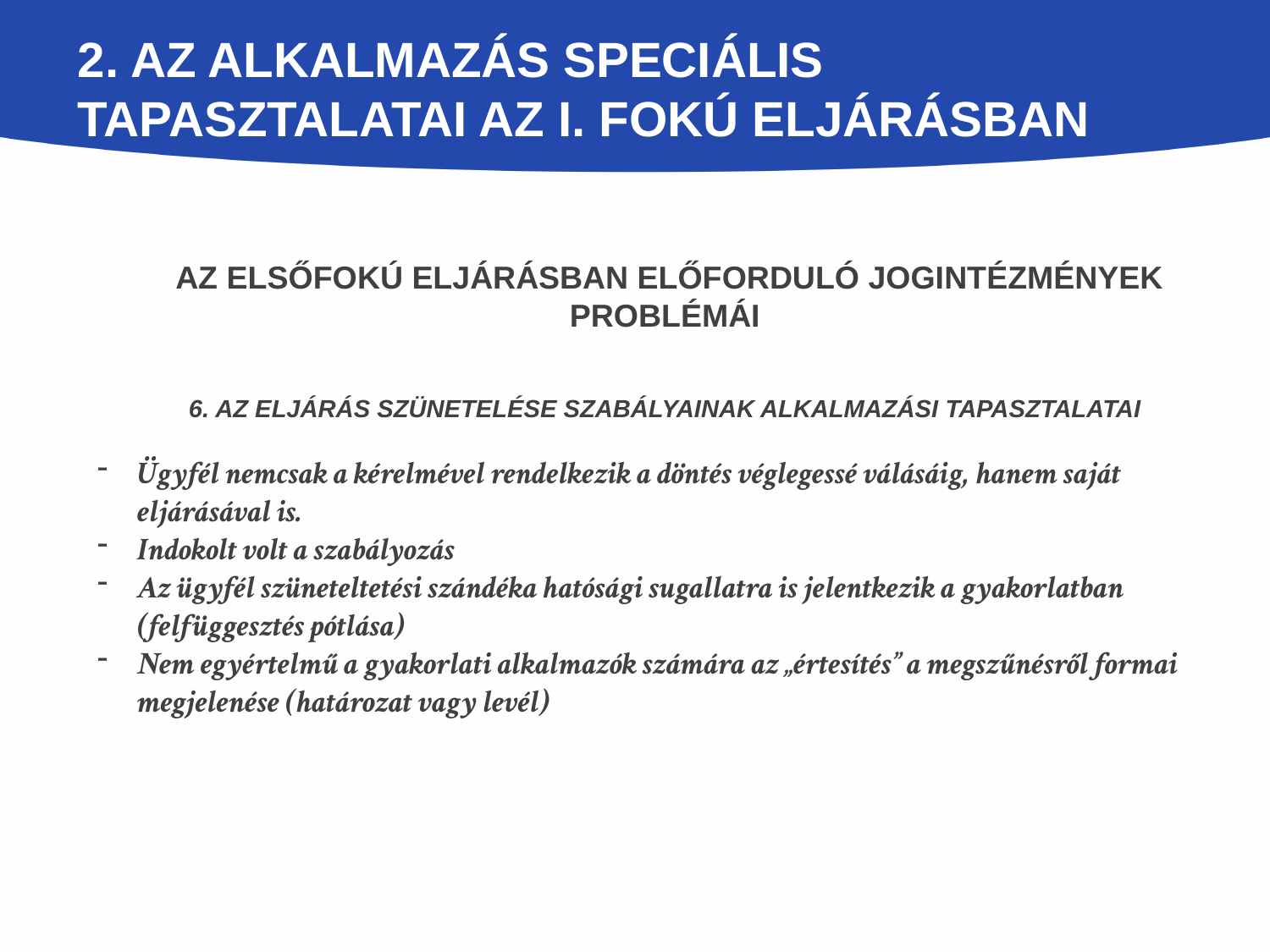

# 2. Az alkalmazás speciális tapasztalatai az I. fokú eljárásban
 Az elsőfokú eljárásban előforduló jogintézmények problémái

6. Az eljárás szünetelése szabályainak alkalmazási tapasztalatai

Ügyfél nemcsak a kérelmével rendelkezik a döntés véglegessé válásáig, hanem saját eljárásával is.
Indokolt volt a szabályozás
Az ügyfél szüneteltetési szándéka hatósági sugallatra is jelentkezik a gyakorlatban (felfüggesztés pótlása)
Nem egyértelmű a gyakorlati alkalmazók számára az „értesítés” a megszűnésről formai megjelenése (határozat vagy levél)